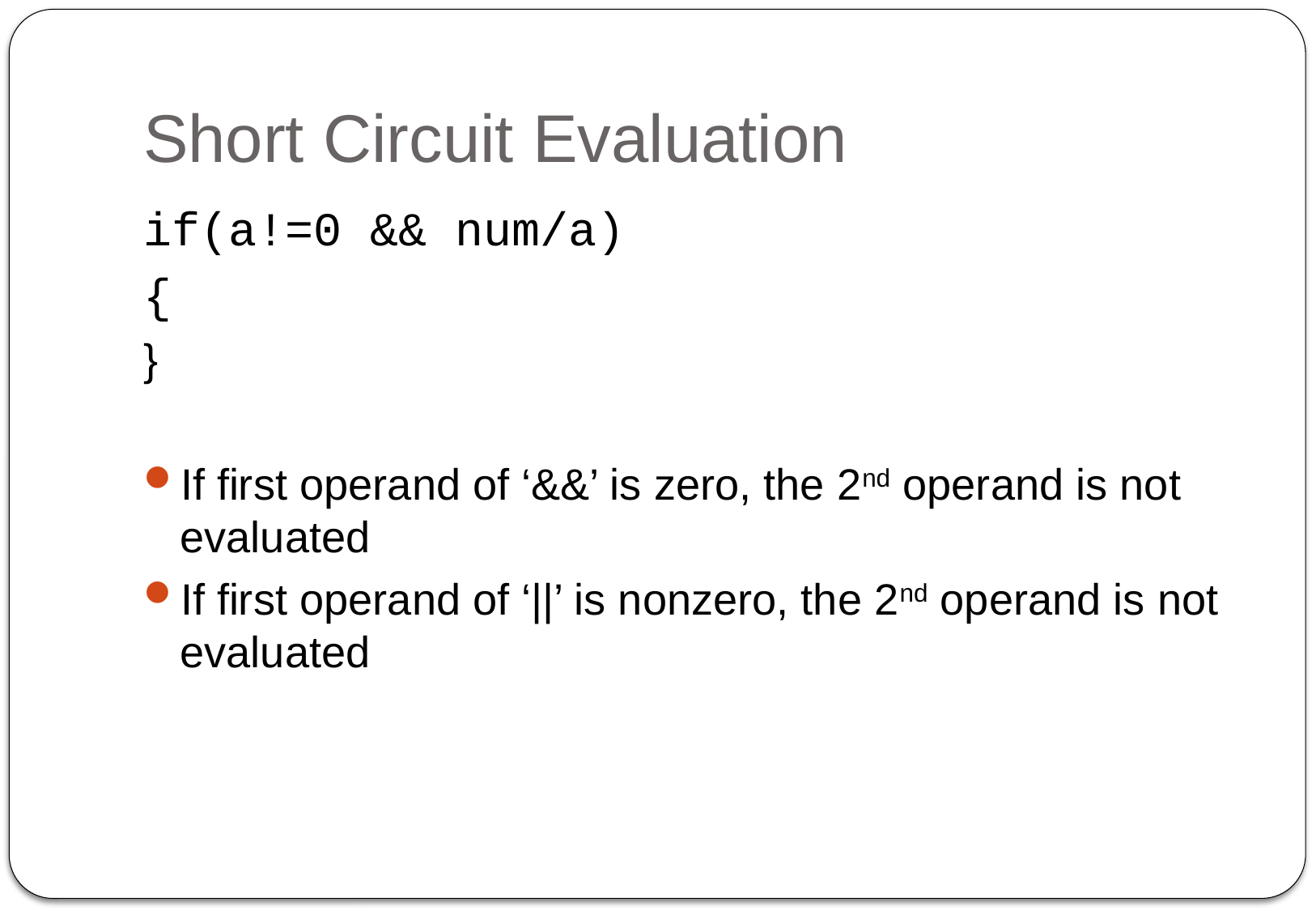

# Short Circuit Evaluation
if(a!=0 && num/a)
{
}

If first operand of ‘&&’ is zero, the 2nd operand is not evaluated
If first operand of ‘||’ is nonzero, the 2nd operand is not evaluated